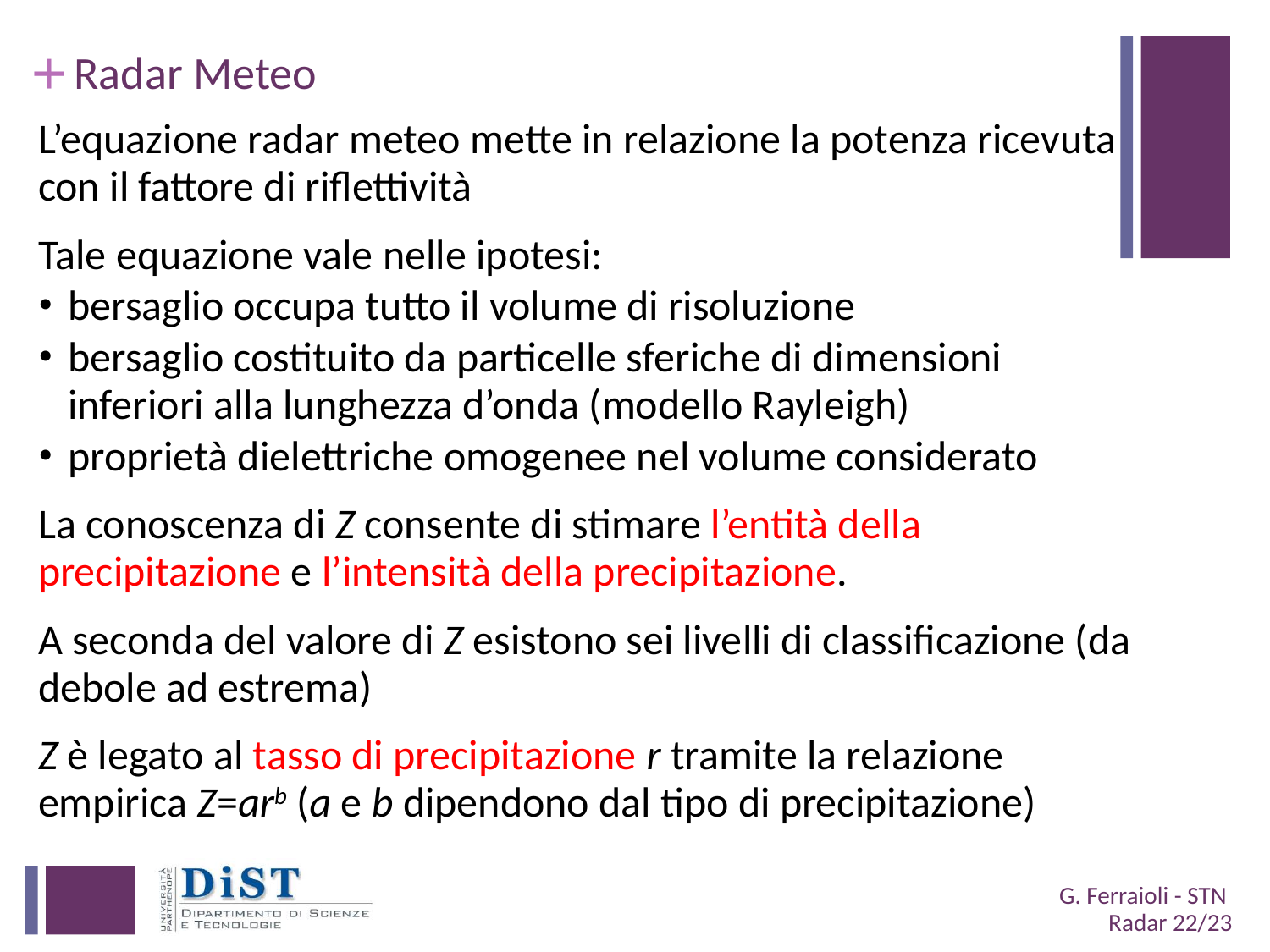

# Radar Meteo
L’equazione radar meteo mette in relazione la potenza ricevuta con il fattore di riflettività
Tale equazione vale nelle ipotesi:
bersaglio occupa tutto il volume di risoluzione
bersaglio costituito da particelle sferiche di dimensioni inferiori alla lunghezza d’onda (modello Rayleigh)
proprietà dielettriche omogenee nel volume considerato
La conoscenza di Z consente di stimare l’entità della precipitazione e l’intensità della precipitazione.
A seconda del valore di Z esistono sei livelli di classificazione (da debole ad estrema)
Z è legato al tasso di precipitazione r tramite la relazione empirica Z=arb (a e b dipendono dal tipo di precipitazione)